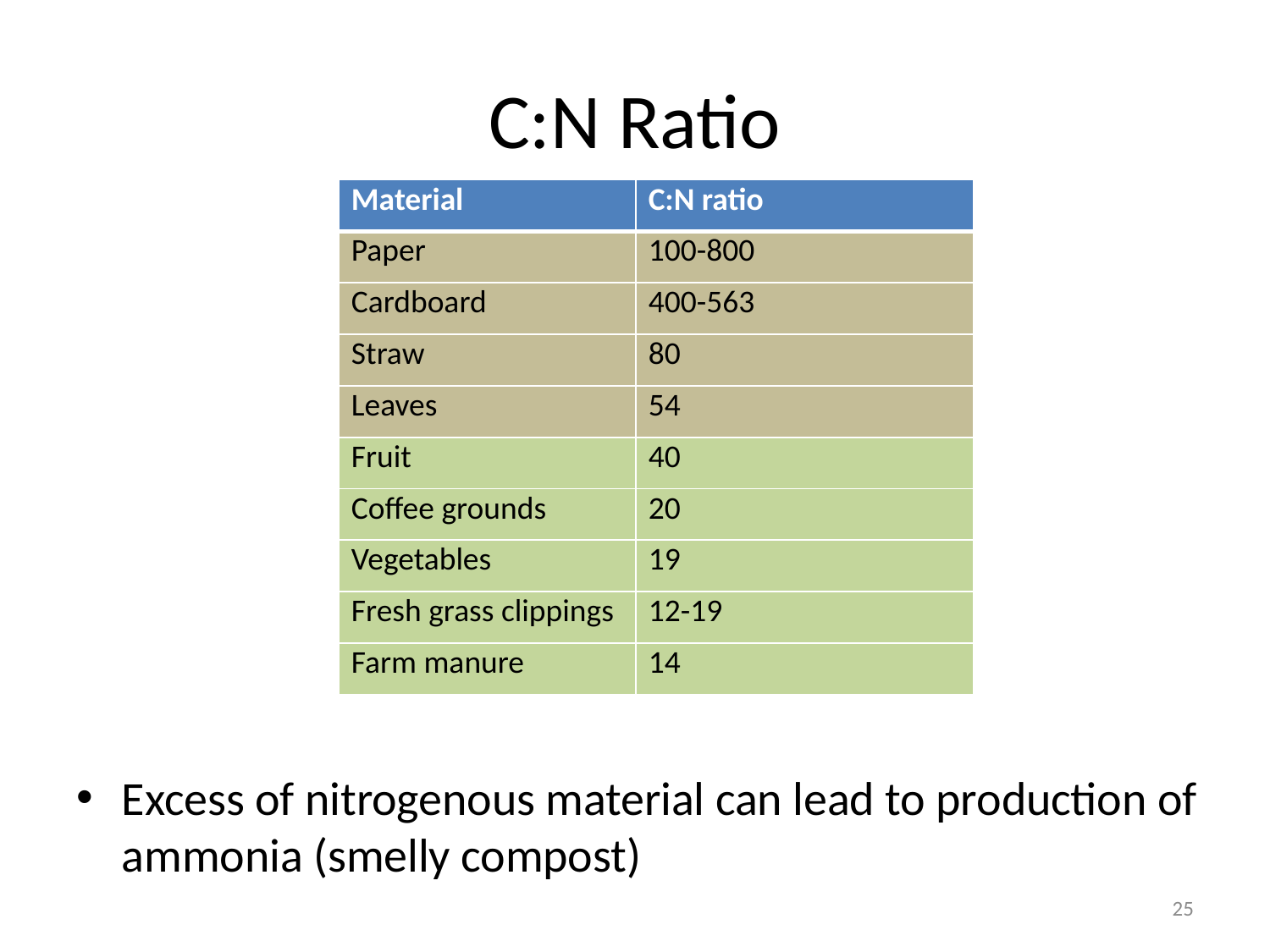

# C:N Ratio
| Material | C:N ratio |
| --- | --- |
| Paper | 100-800 |
| Cardboard | 400-563 |
| Straw | 80 |
| Leaves | 54 |
| Fruit | 40 |
| Coffee grounds | 20 |
| Vegetables | 19 |
| Fresh grass clippings | 12-19 |
| Farm manure | 14 |
Excess of nitrogenous material can lead to production of ammonia (smelly compost)
25